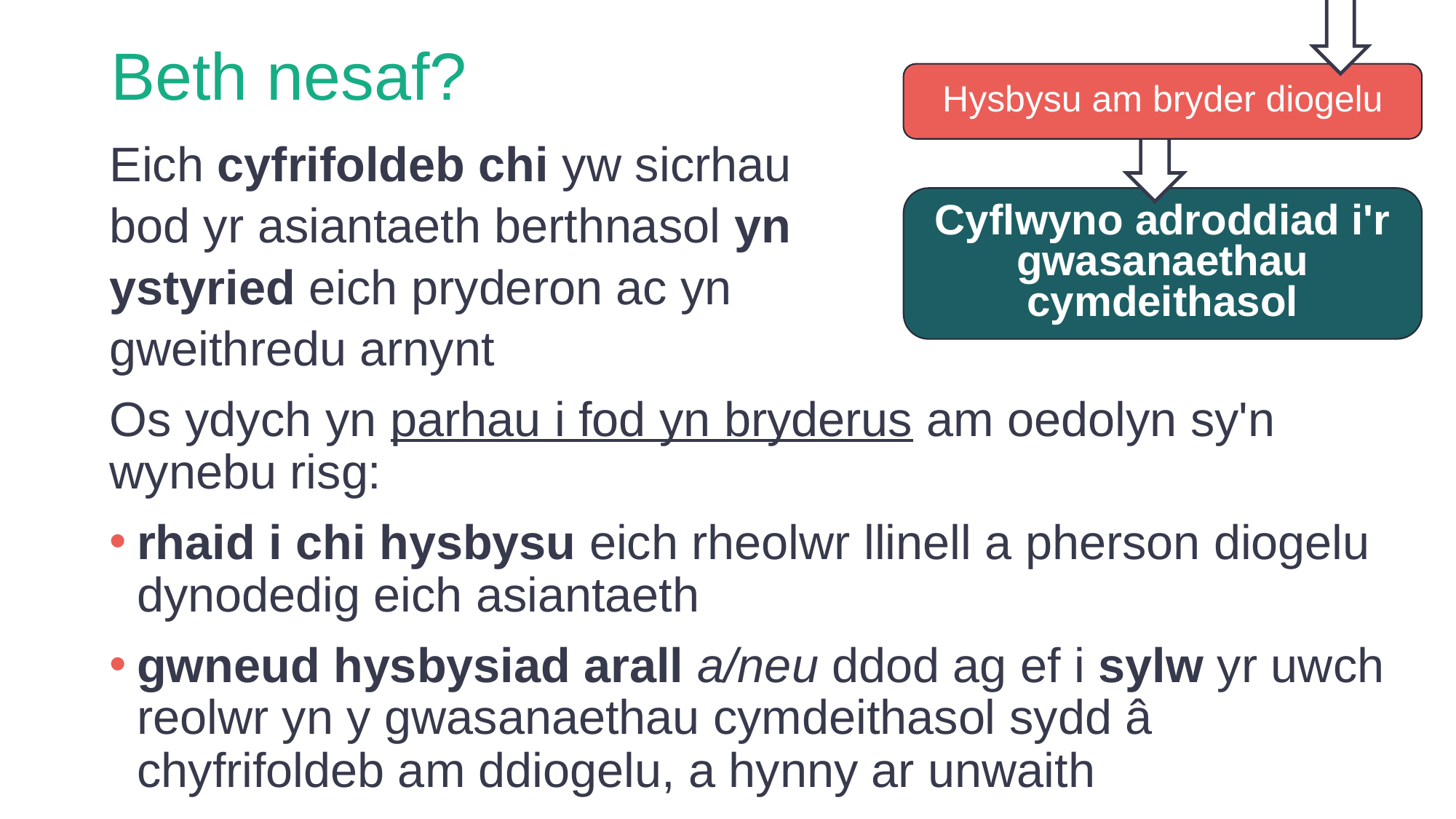

# Beth nesaf?
Hysbysu am bryder diogelu

Cyflwyno adroddiad i'r gwasanaethau cymdeithasol
Eich cyfrifoldeb chi yw sicrhau
bod yr asiantaeth berthnasol yn
ystyried eich pryderon ac yn
gweithredu arnynt
Os ydych yn parhau i fod yn bryderus am oedolyn sy'n wynebu risg:
rhaid i chi hysbysu eich rheolwr llinell a pherson diogelu dynodedig eich asiantaeth
gwneud hysbysiad arall a/neu ddod ag ef i sylw yr uwch reolwr yn y gwasanaethau cymdeithasol sydd â chyfrifoldeb am ddiogelu, a hynny ar unwaith